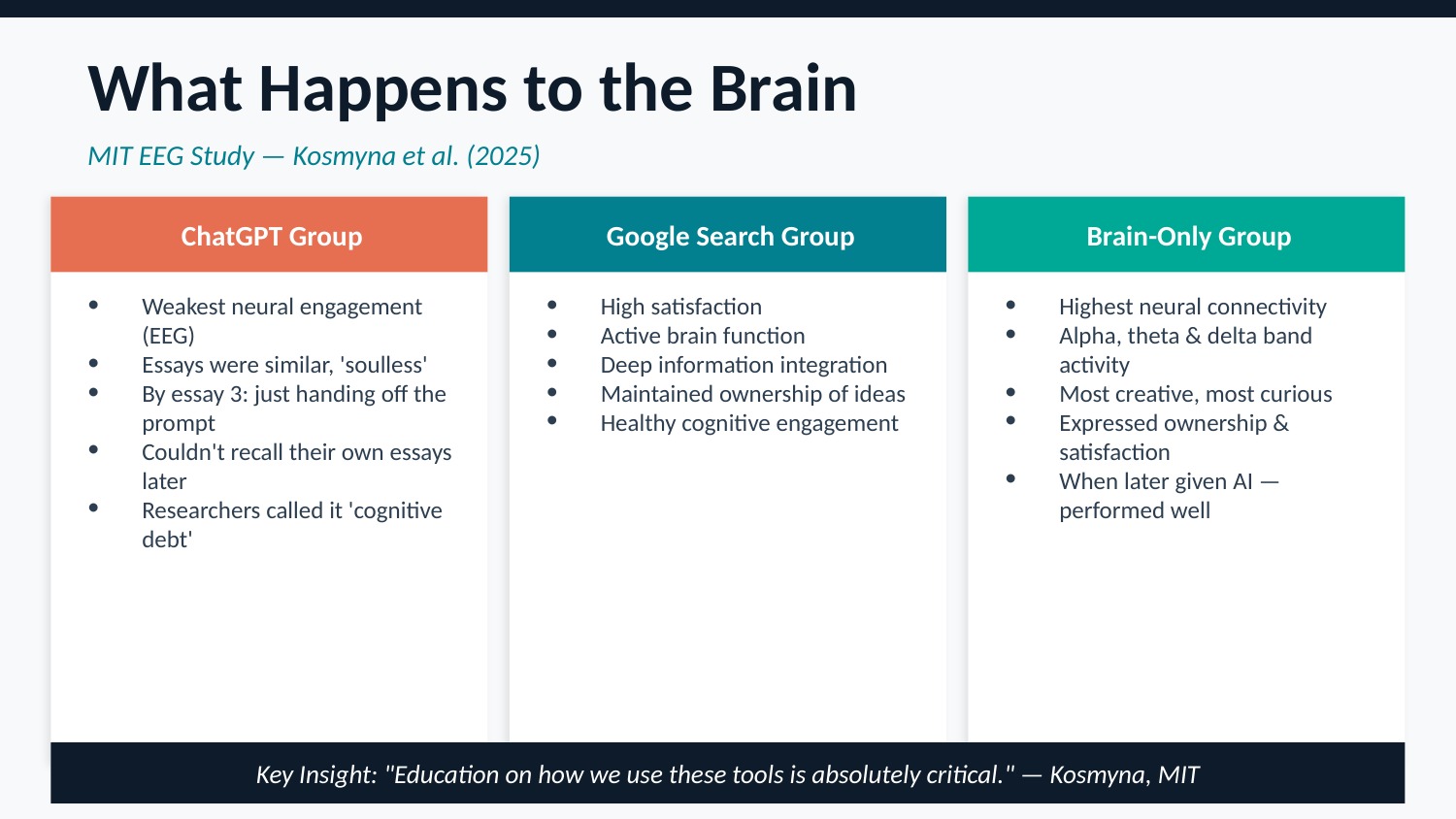

What Happens to the Brain
MIT EEG Study — Kosmyna et al. (2025)

ChatGPT Group
Google Search Group
Brain-Only Group
Weakest neural engagement (EEG)
Essays were similar, 'soulless'
By essay 3: just handing off the prompt
Couldn't recall their own essays later
Researchers called it 'cognitive debt'
High satisfaction
Active brain function
Deep information integration
Maintained ownership of ideas
Healthy cognitive engagement
Highest neural connectivity
Alpha, theta & delta band activity
Most creative, most curious
Expressed ownership & satisfaction
When later given AI — performed well

Key Insight: "Education on how we use these tools is absolutely critical." — Kosmyna, MIT